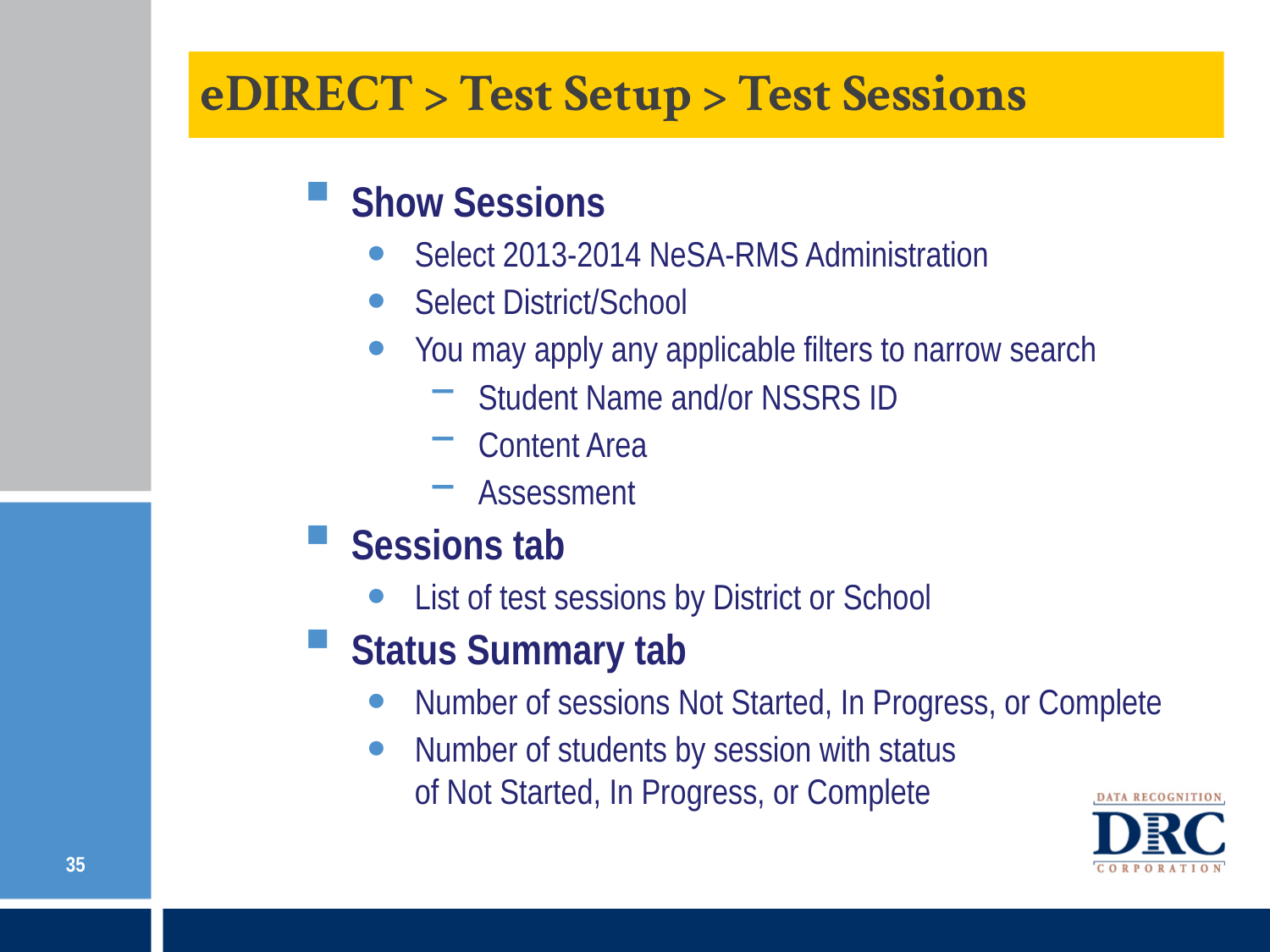

eDIRECT > Test Setup > Test Sessions
Show Sessions
Select 2013-2014 NeSA-RMS Administration
Select District/School
You may apply any applicable filters to narrow search
Student Name and/or NSSRS ID
Content Area
Assessment
Sessions tab
List of test sessions by District or School
Status Summary tab
Number of sessions Not Started, In Progress, or Complete
Number of students by session with status
of Not Started, In Progress, or Complete

35